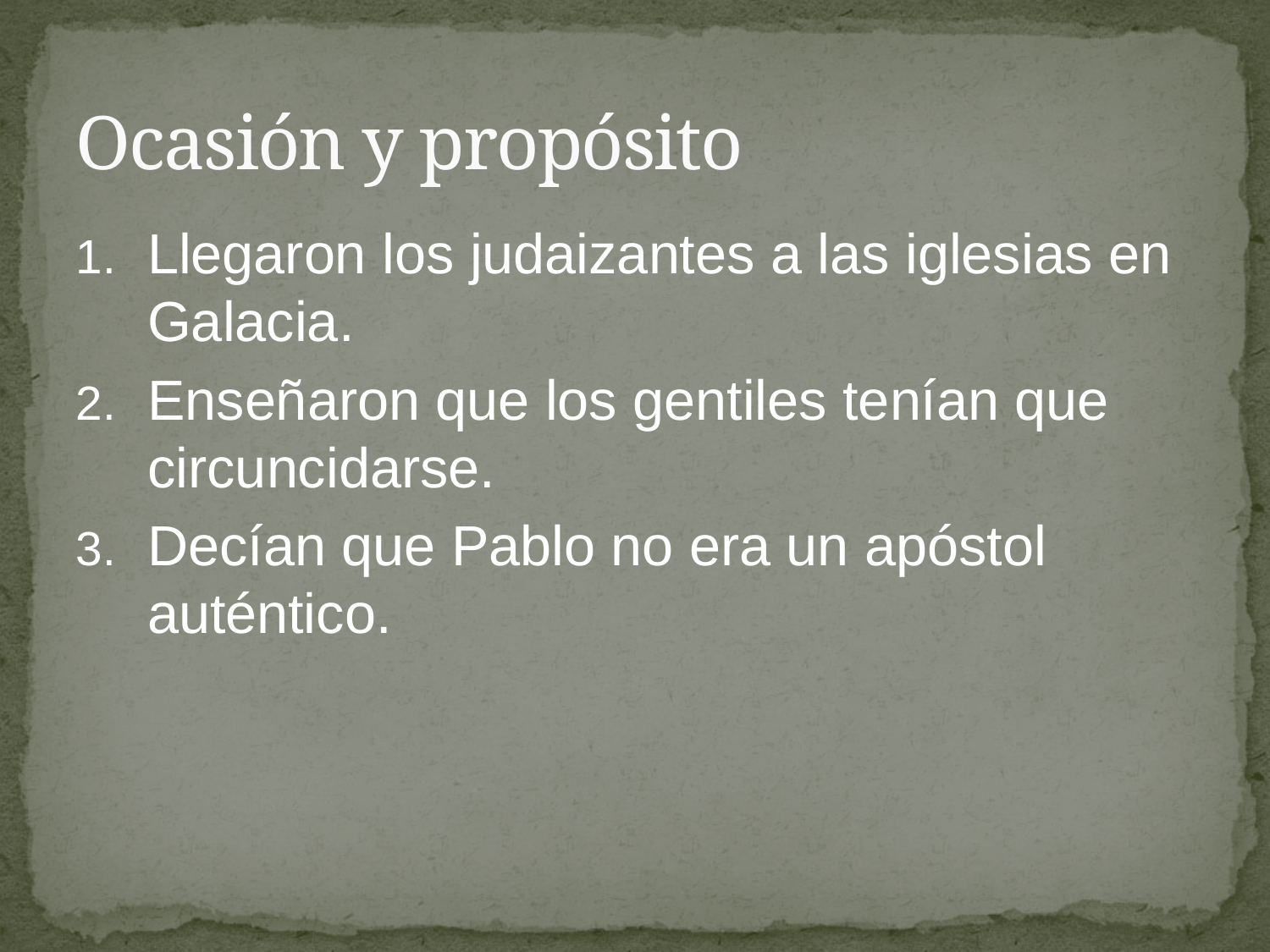

# Ocasión y propósito
Llegaron los judaizantes a las iglesias en Galacia.
Enseñaron que los gentiles tenían que circuncidarse.
Decían que Pablo no era un apóstol auténtico.